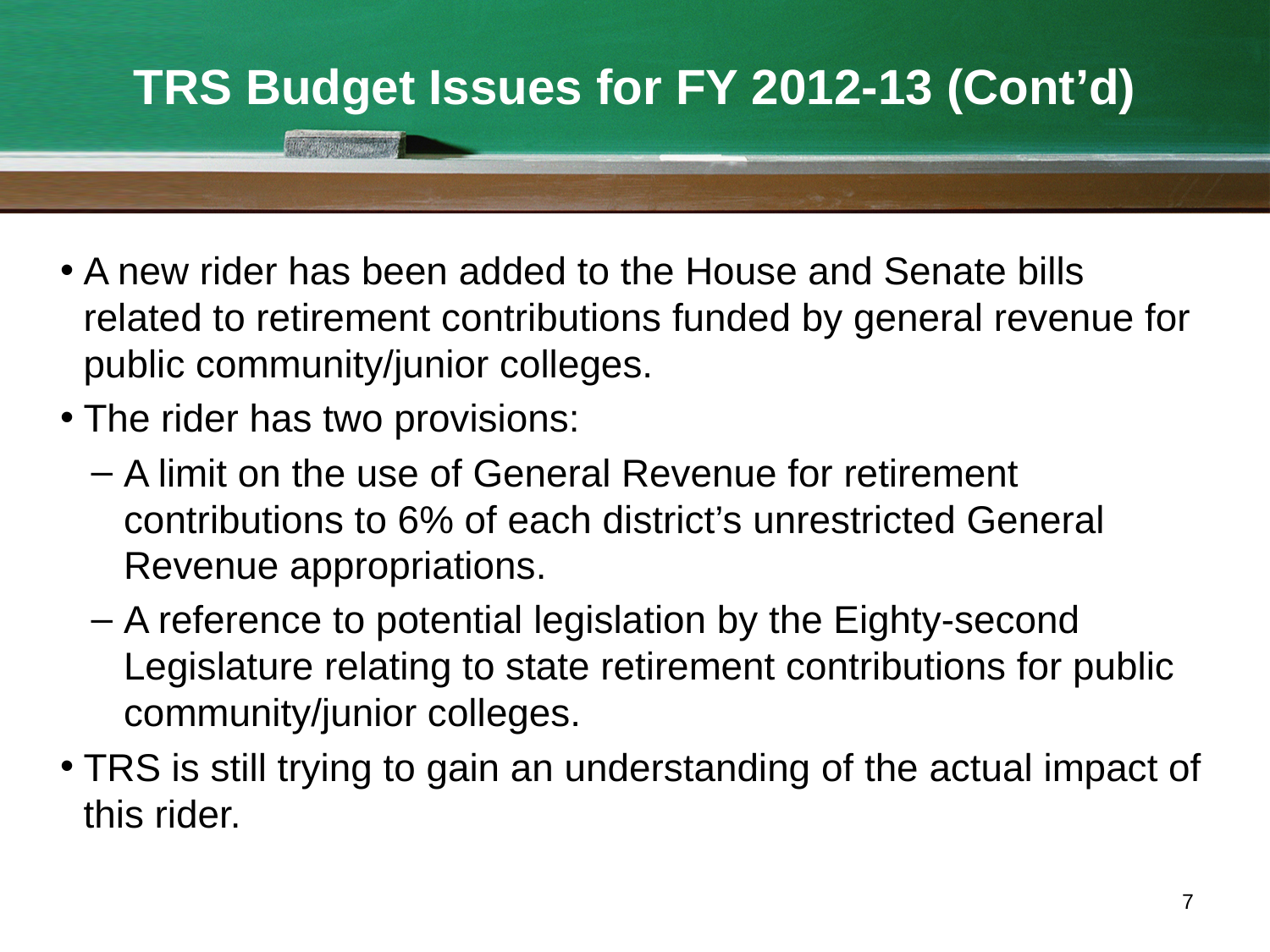

TRS Budget Issues for FY 2012-13 (Cont’d)
A new rider has been added to the House and Senate bills related to retirement contributions funded by general revenue for public community/junior colleges.
The rider has two provisions:
A limit on the use of General Revenue for retirement contributions to 6% of each district’s unrestricted General Revenue appropriations.
A reference to potential legislation by the Eighty-second Legislature relating to state retirement contributions for public community/junior colleges.
TRS is still trying to gain an understanding of the actual impact of this rider.